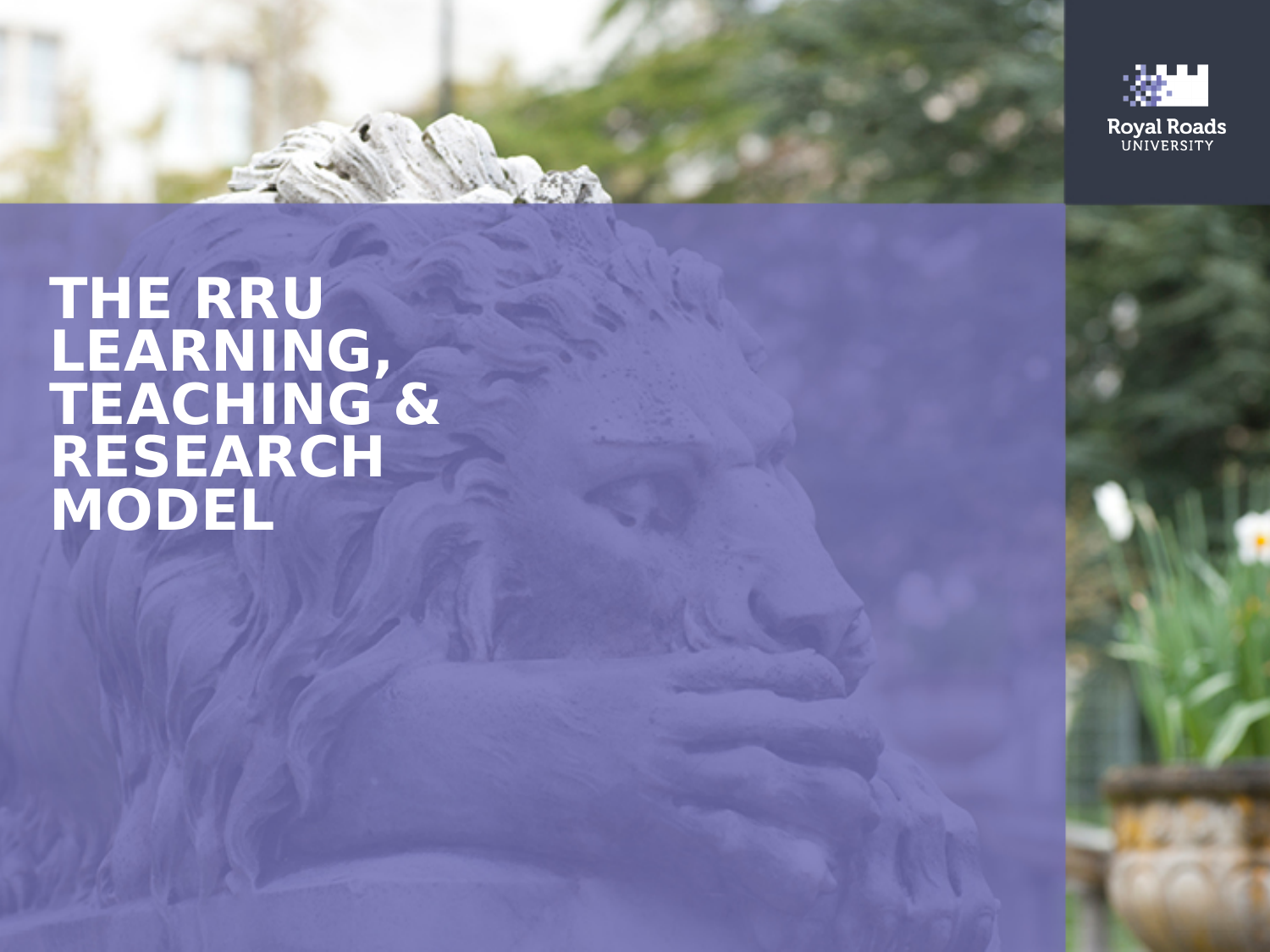

The RRU Learning, Teaching & Research  Model